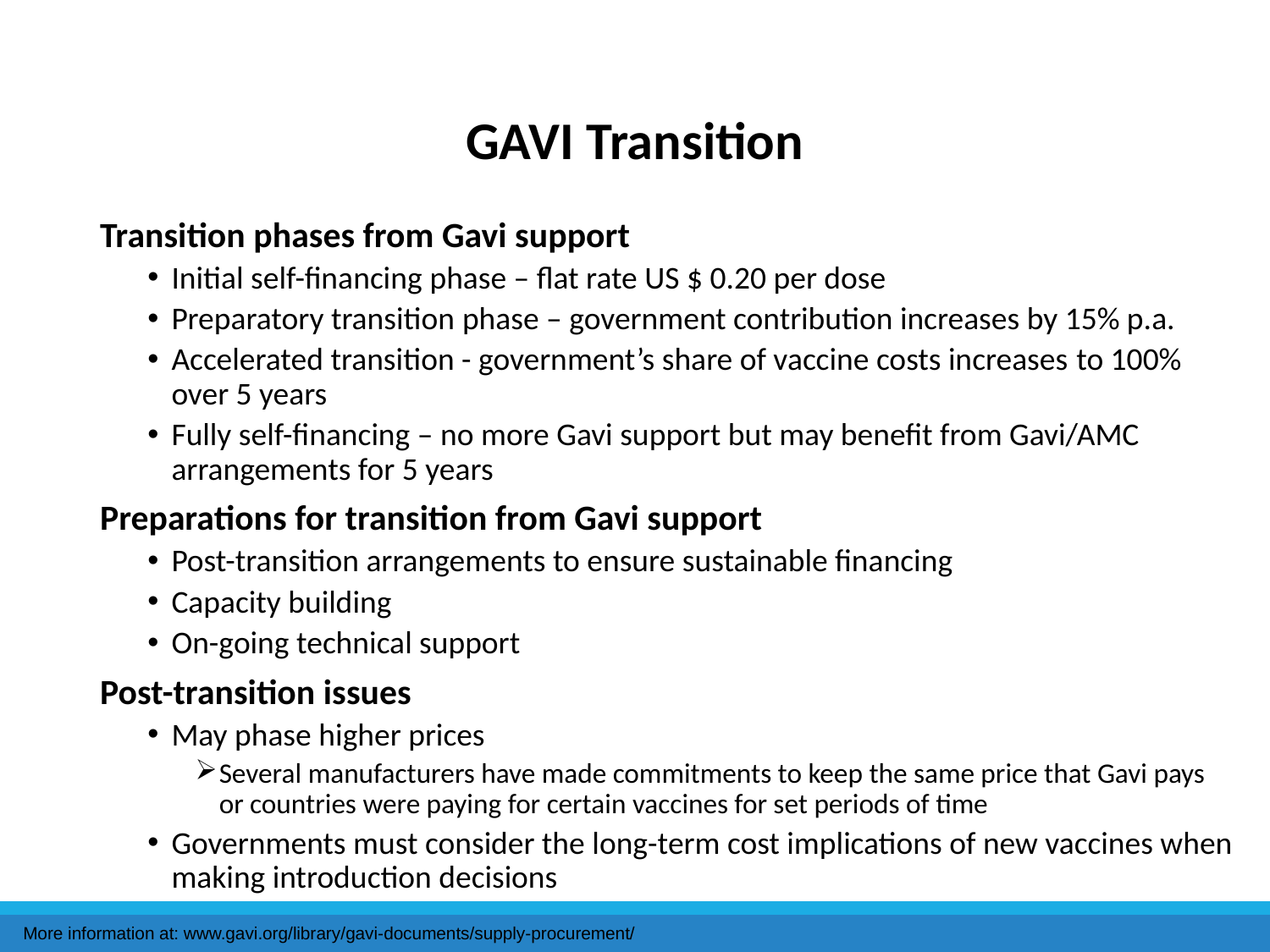

# GAVI Transition
Transition phases from Gavi support
Initial self-financing phase – flat rate US $ 0.20 per dose
Preparatory transition phase – government contribution increases by 15% p.a.
Accelerated transition - government’s share of vaccine costs increases to 100% over 5 years
Fully self-financing – no more Gavi support but may benefit from Gavi/AMC arrangements for 5 years
Preparations for transition from Gavi support
Post-transition arrangements to ensure sustainable financing
Capacity building
On-going technical support
Post-transition issues
May phase higher prices
Several manufacturers have made commitments to keep the same price that Gavi pays or countries were paying for certain vaccines for set periods of time
Governments must consider the long-term cost implications of new vaccines when making introduction decisions
More information at: www.gavi.org/library/gavi-documents/supply-procurement/